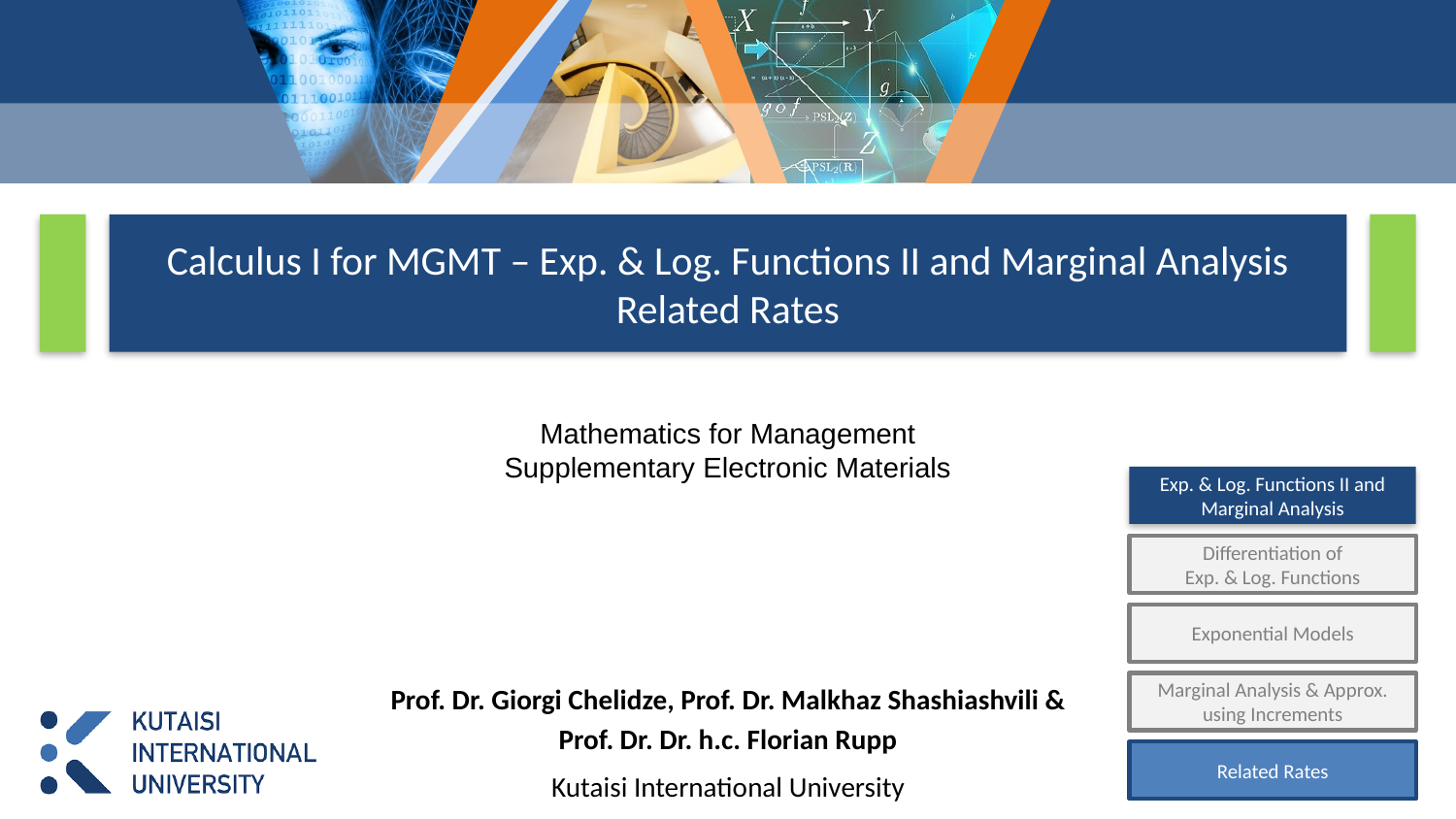

# Calculus I for MGMT – Exp. & Log. Functions II and Marginal Analysis Related Rates

Mathematics for Management
Supplementary Electronic Materials
Exp. & Log. Functions II and
Marginal Analysis
Differentiation of
Exp. & Log. Functions
Exponential Models
Marginal Analysis & Approx. using Increments
Related Rates